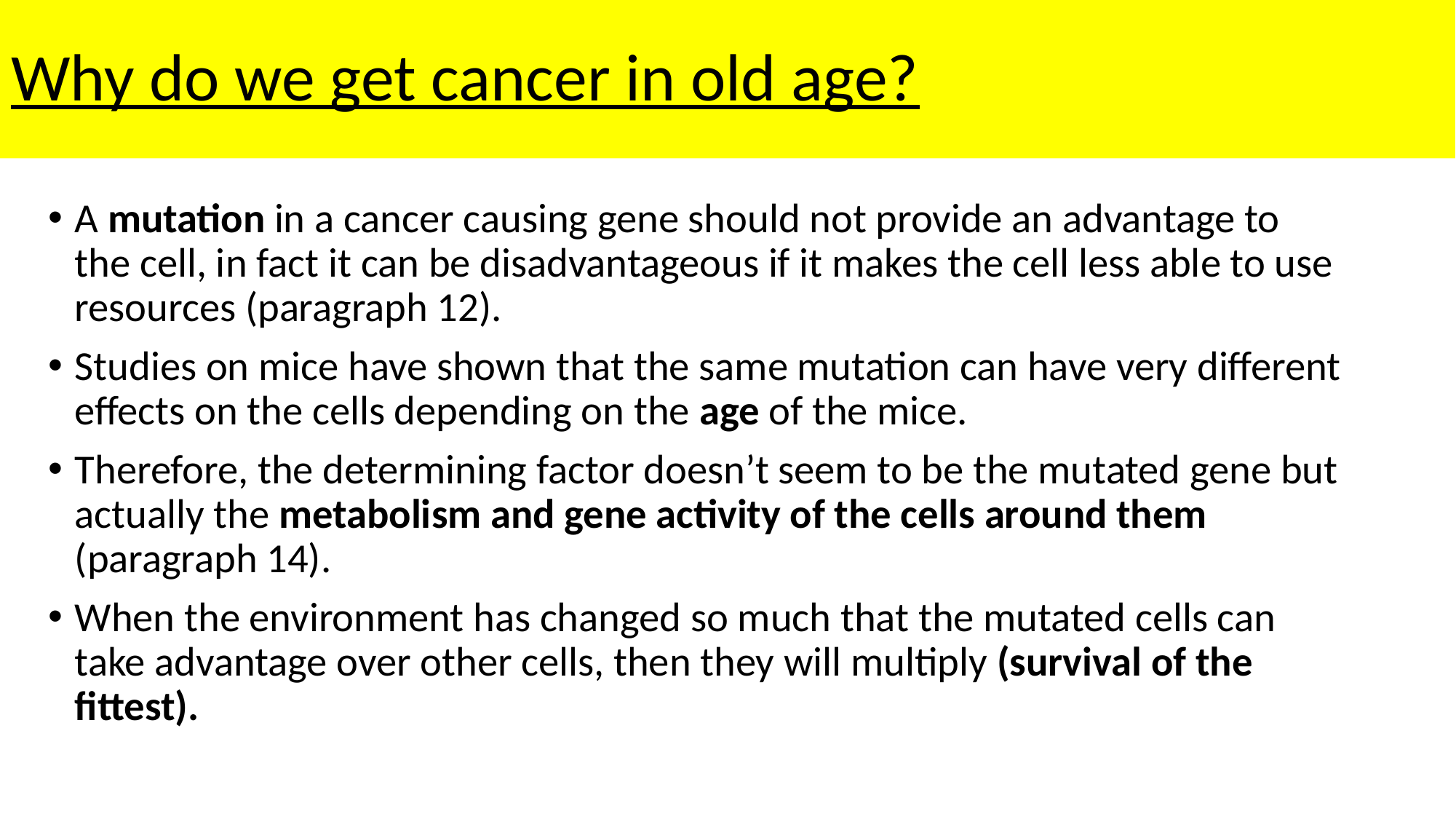

# Why do we get cancer in old age?
A mutation in a cancer causing gene should not provide an advantage to the cell, in fact it can be disadvantageous if it makes the cell less able to use resources (paragraph 12).
Studies on mice have shown that the same mutation can have very different effects on the cells depending on the age of the mice.
Therefore, the determining factor doesn’t seem to be the mutated gene but actually the metabolism and gene activity of the cells around them (paragraph 14).
When the environment has changed so much that the mutated cells can take advantage over other cells, then they will multiply (survival of the fittest).